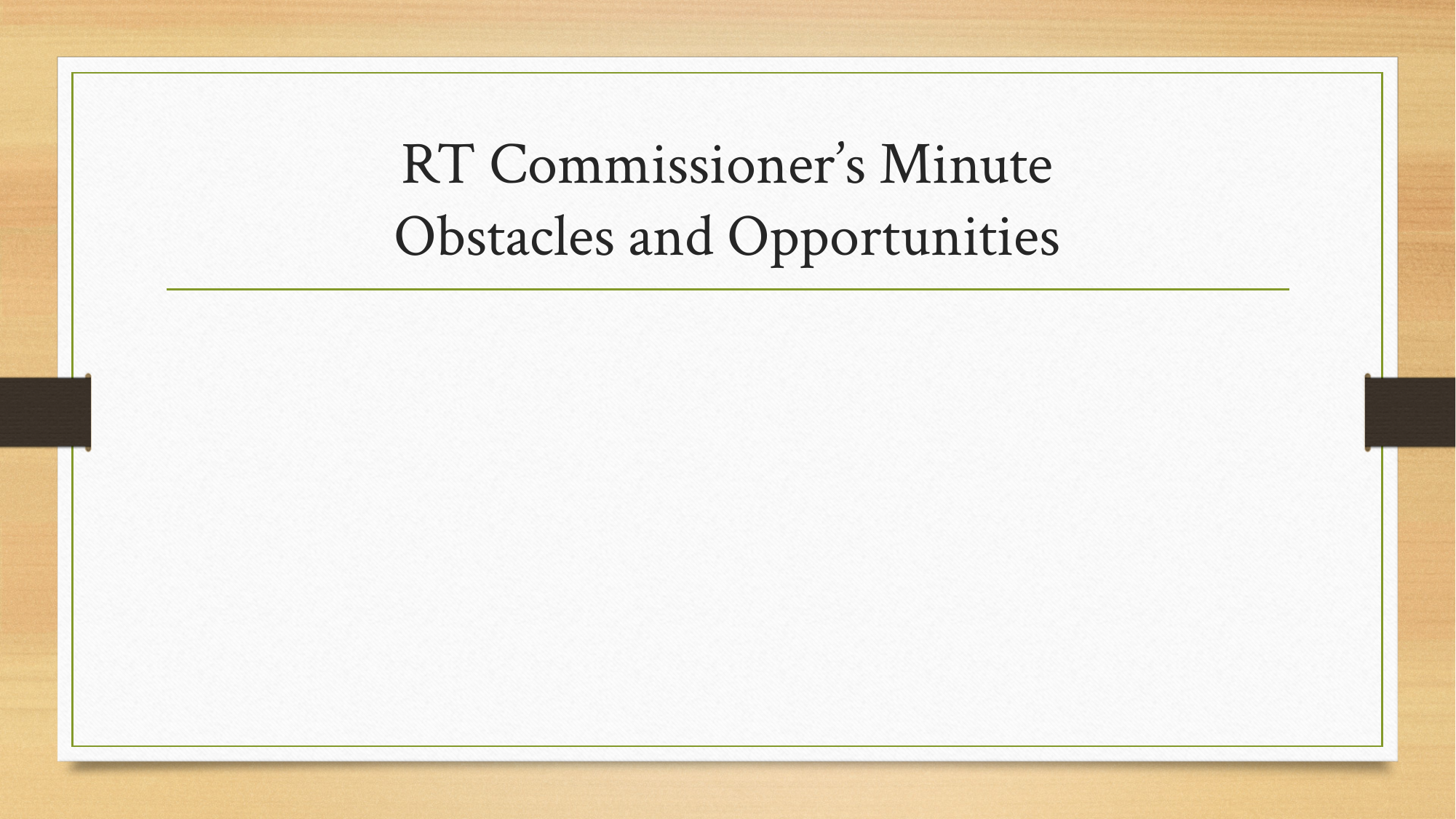

# RT Commissioner’s Minute Obstacles and Opportunities